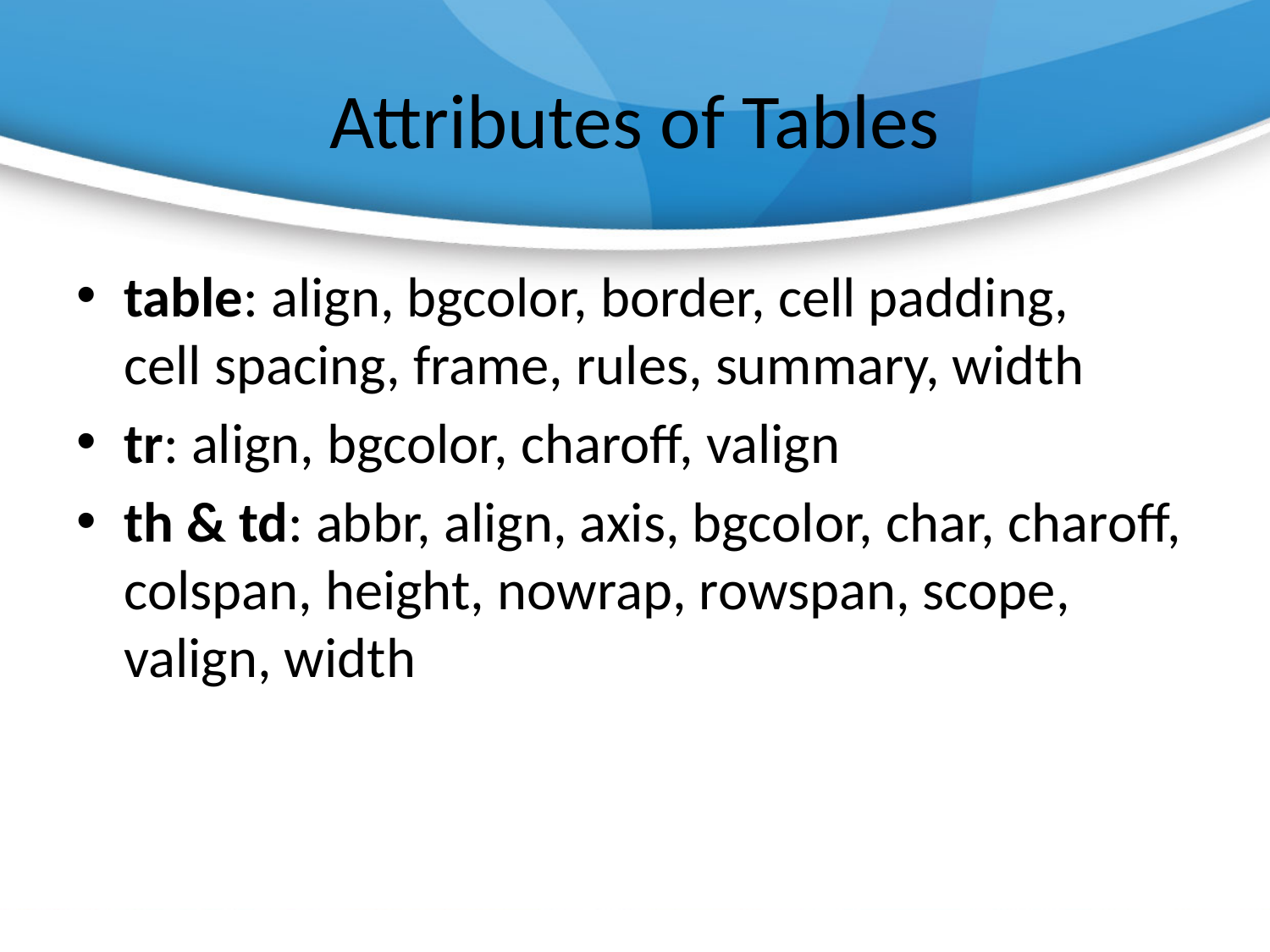

# Attributes of Tables
table: align, bgcolor, border, cell padding,
cell spacing, frame, rules, summary, width
tr: align, bgcolor, charoff, valign
th & td: abbr, align, axis, bgcolor, char, charoff, colspan, height, nowrap, rowspan, scope, valign, width